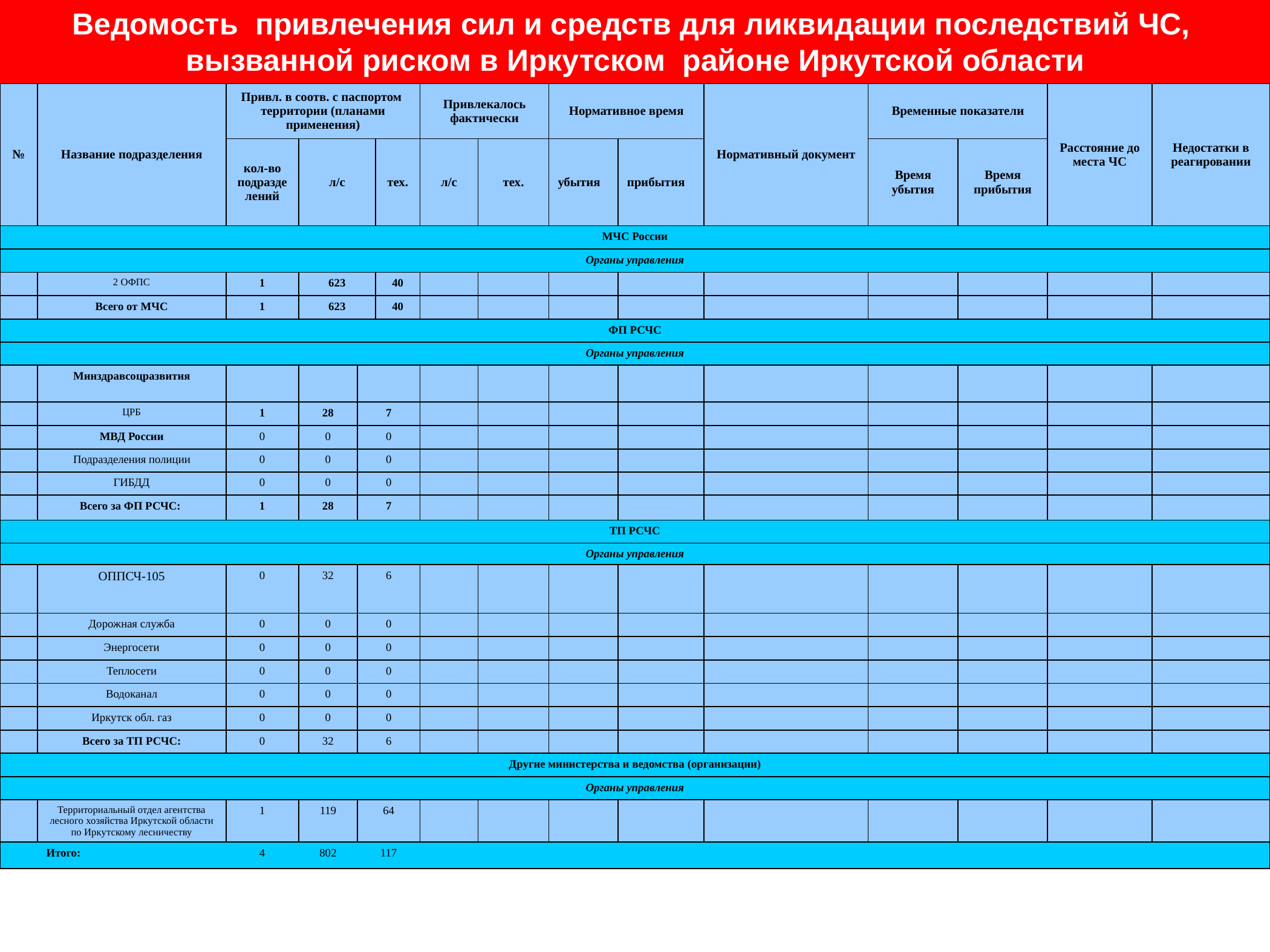

Ведомость  привлечения сил и средств для ликвидации последствий ЧС,  вызванной риском в Иркутском  районе Иркутской области
| № | Название подразделения | Привл. в соотв. с паспортом территории (планами применения) |  |  |  | Привлекалось фактически |  | Нормативное время |  | Нормативный документ | Временные показатели |  | Расстояние до места ЧС | Недостатки в реагировании |
| --- | --- | --- | --- | --- | --- | --- | --- | --- | --- | --- | --- | --- | --- | --- |
|  |  | кол-во подразделений | л/с |  | тех. | л/с | тех. | убытия | прибытия |  | Время убытия | Время прибытия |  |  |
| МЧС России |  |  |  |  |  |  |  |  |  |  |  |  |  |  |
| Органы управления |  |  |  |  |  |  |  |  |  |  |  |  |  |  |
|  | 2 ОФПС | 1 | 623 |  | 40 |  |  |  |  |  |  |  |  |  |
|  | Всего от МЧС | 1 | 623 |  | 40 |  |  |  |  |  |  |  |  |  |
| ФП РСЧС |  |  |  |  |  |  |  |  |  |  |  |  |  |  |
| Органы управления |  |  |  |  |  |  |  |  |  |  |  |  |  |  |
|  | Минздравсоцразвития |  |  |  |  |  |  |  |  |  |  |  |  |  |
|  | ЦРБ | 1 | 28 | 7 |  |  |  |  |  |  |  |  |  |  |
|  | МВД России | 0 | 0 | 0 |  |  |  |  |  |  |  |  |  |  |
|  | Подразделения полиции | 0 | 0 | 0 |  |  |  |  |  |  |  |  |  |  |
|  | ГИБДД | 0 | 0 | 0 |  |  |  |  |  |  |  |  |  |  |
|  | Всего за ФП РСЧС: | 1 | 28 | 7 |  |  |  |  |  |  |  |  |  |  |
| ТП РСЧС |  |  |  |  |  |  |  |  |  |  |  |  |  |  |
| Органы управления |  |  |  |  |  |  |  |  |  |  |  |  |  |  |
|  | ОППСЧ-105 | 0 | 32 | 6 |  |  |  |  |  |  |  |  |  |  |
|  | Дорожная служба | 0 | 0 | 0 |  |  |  |  |  |  |  |  |  |  |
|  | Энергосети | 0 | 0 | 0 |  |  |  |  |  |  |  |  |  |  |
|  | Теплосети | 0 | 0 | 0 |  |  |  |  |  |  |  |  |  |  |
|  | Водоканал | 0 | 0 | 0 |  |  |  |  |  |  |  |  |  |  |
|  | Иркутск обл. газ | 0 | 0 | 0 |  |  |  |  |  |  |  |  |  |  |
|  | Всего за ТП РСЧС: | 0 | 32 | 6 |  |  |  |  |  |  |  |  |  |  |
| Другие министерства и ведомства (организации) |  |  |  |  |  |  |  |  |  |  |  |  |  |  |
| Органы управления |  |  |  |  |  |  |  |  |  |  |  |  |  |  |
|  | Территориальный отдел агентства лесного хозяйства Иркутской области по Иркутскому лесничеству | 1 | 119 | 64 |  |  |  |  |  |  |  |  |  |  |
|  | Итого: | 4 | 802 | 117 |  |  |  |  |  |  |  |  |  |  |